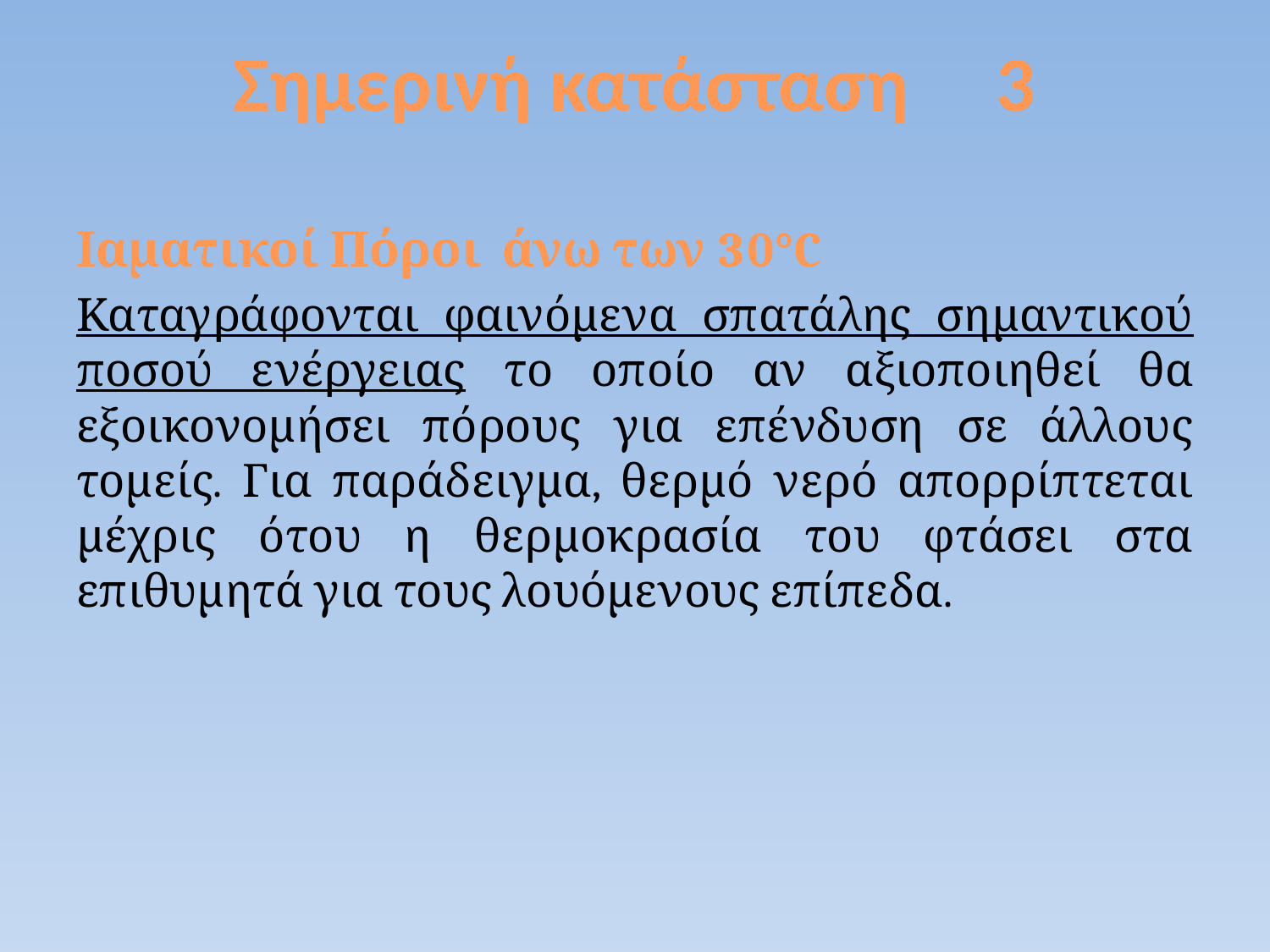

# Σημερινή κατάσταση     3

Ιαματικοί Πόροι  άνω των 30°C
Καταγράφονται φαινόμενα σπατάλης σημαντικού ποσού ενέργειας το οποίο αν αξιοποιηθεί θα εξοικονομήσει πόρους για επένδυση σε άλλους τομείς. Για παράδειγμα, θερμό νερό απορρίπτεται μέχρις ότου η θερμοκρασία του φτάσει στα επιθυμητά για τους λουόμενους επίπεδα.